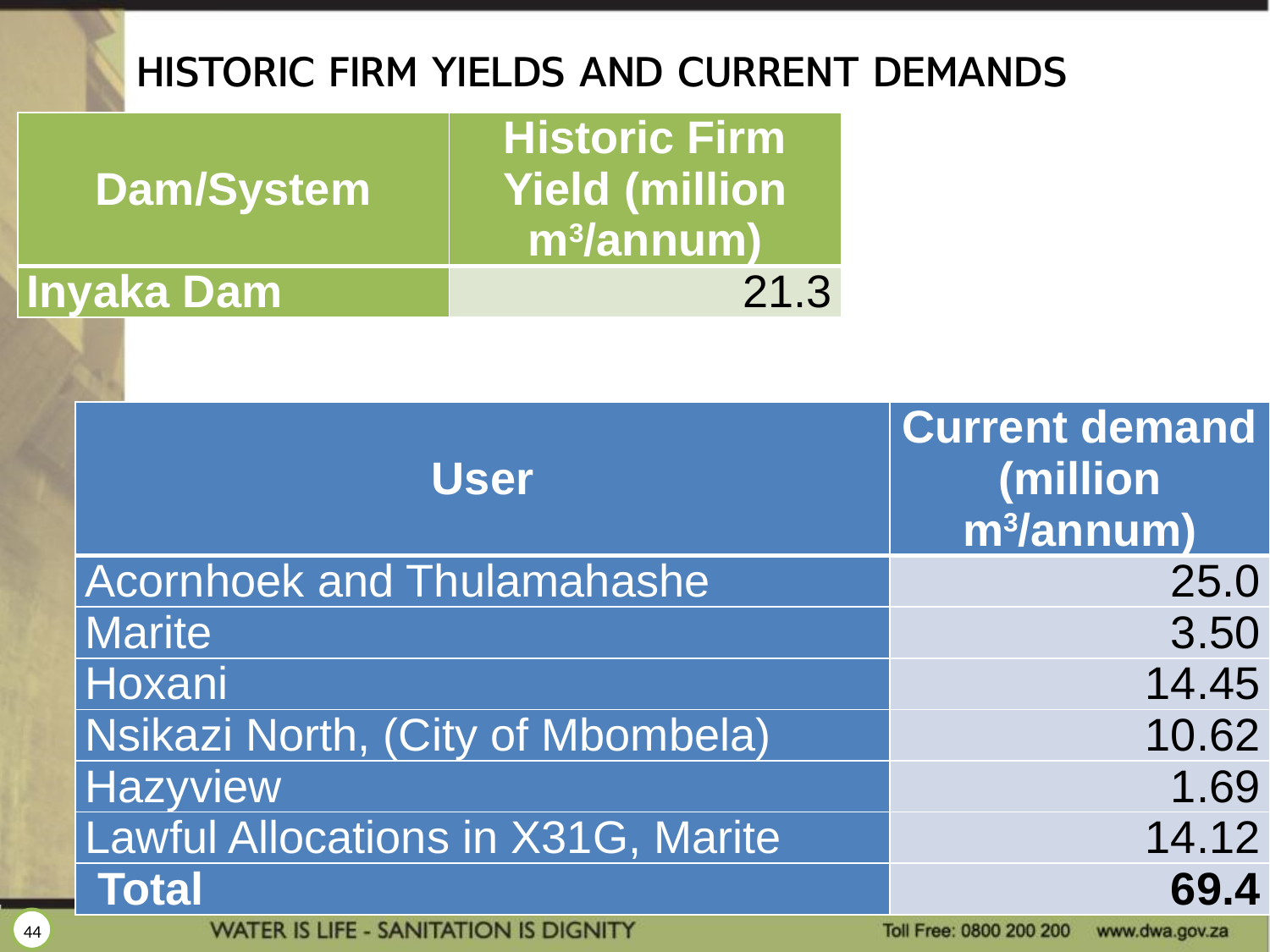

# Historic firm yields and current demands
| Dam/System | Historic Firm Yield (million m3/annum) |
| --- | --- |
| Inyaka Dam | 21.3 |
| User | Current demand (million m3/annum) |
| --- | --- |
| Acornhoek and Thulamahashe | 25.0 |
| Marite | 3.50 |
| Hoxani | 14.45 |
| Nsikazi North, (City of Mbombela) | 10.62 |
| Hazyview | 1.69 |
| Lawful Allocations in X31G, Marite | 14.12 |
| Total | 69.4 |